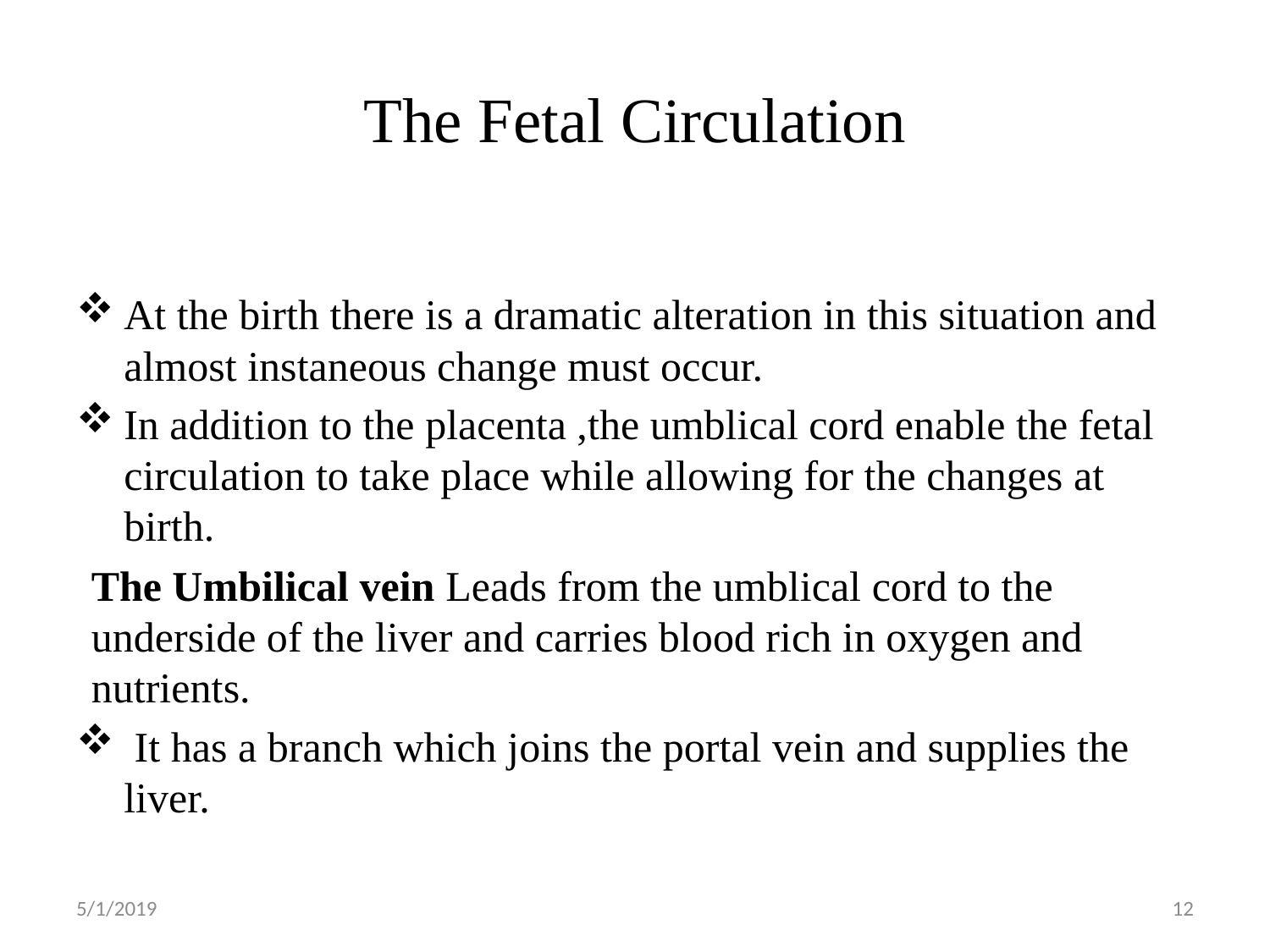

# The Fetal Circulation

At the birth there is a dramatic alteration in this situation and almost instaneous change must occur.
In addition to the placenta ,the umblical cord enable the fetal circulation to take place while allowing for the changes at birth.
The Umbilical vein Leads from the umblical cord to the underside of the liver and carries blood rich in oxygen and nutrients.
 It has a branch which joins the portal vein and supplies the liver.
5/1/2019
12